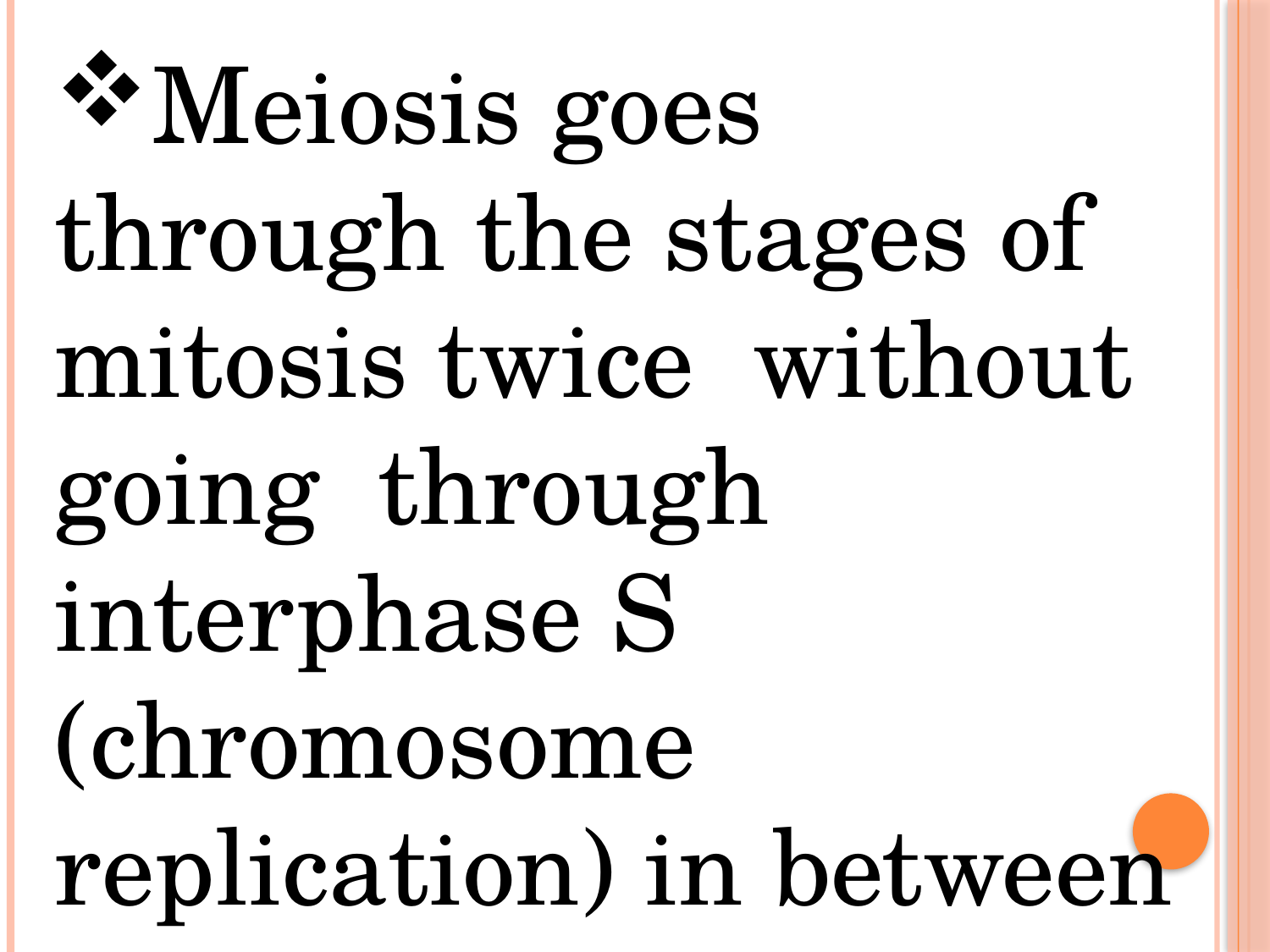

Meiosis goes through the stages of mitosis twice  without going  through interphase S (chromosome replication) in between the two processes.